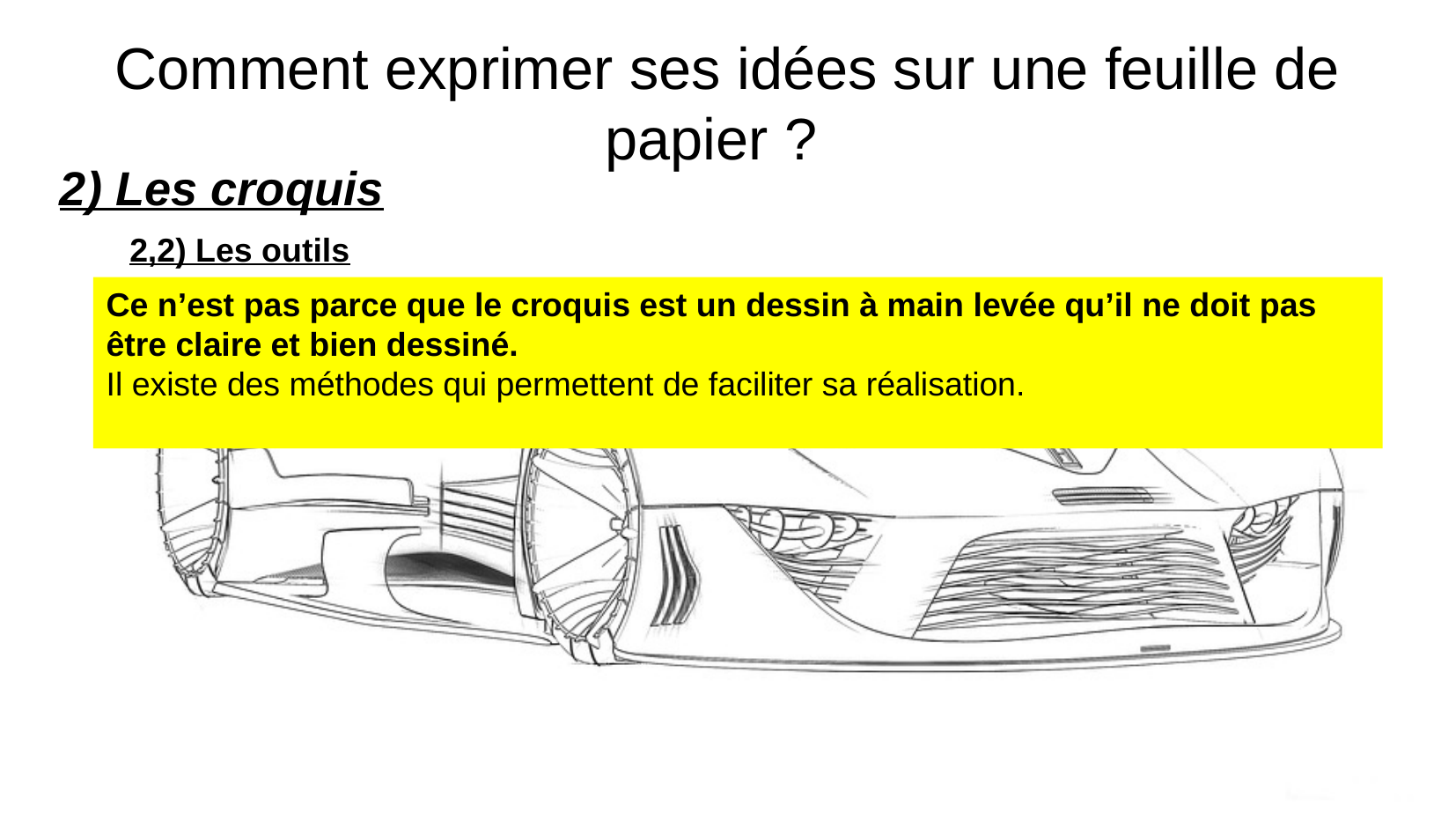

Comment exprimer ses idées sur une feuille de papier ?
2) Les croquis
2,2) Les outils
Ce n’est pas parce que le croquis est un dessin à main levée qu’il ne doit pas être claire et bien dessiné.
Il existe des méthodes qui permettent de faciliter sa réalisation.